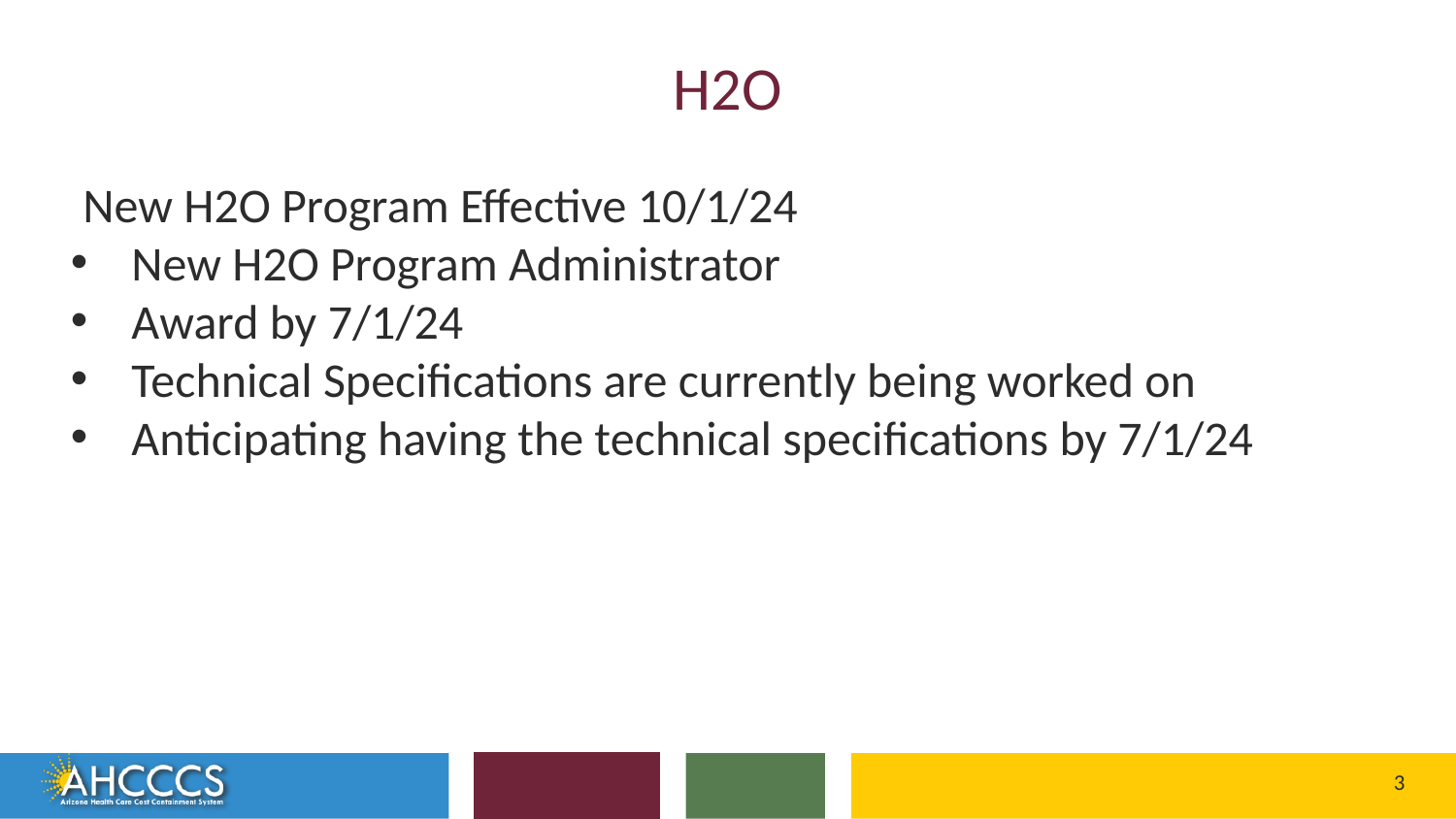

# H2O
New H2O Program Effective 10/1/24
New H2O Program Administrator
Award by 7/1/24
Technical Specifications are currently being worked on
Anticipating having the technical specifications by 7/1/24